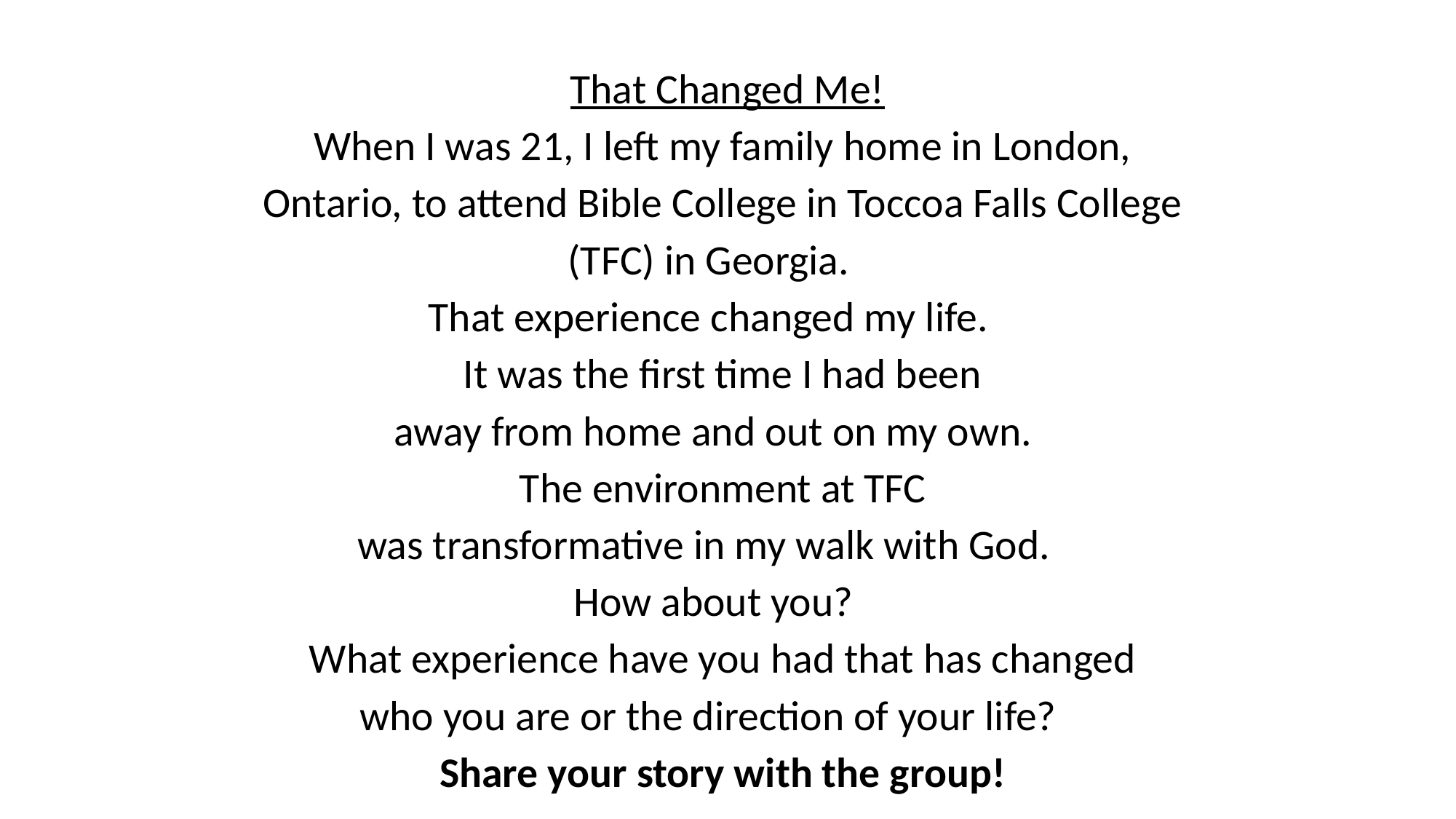

That Changed Me!
When I was 21, I left my family home in London,
Ontario, to attend Bible College in Toccoa Falls College
(TFC) in Georgia.
That experience changed my life.
It was the first time I had been
away from home and out on my own.
The environment at TFC
was transformative in my walk with God.
How about you?
What experience have you had that has changed
who you are or the direction of your life?
Share your story with the group!